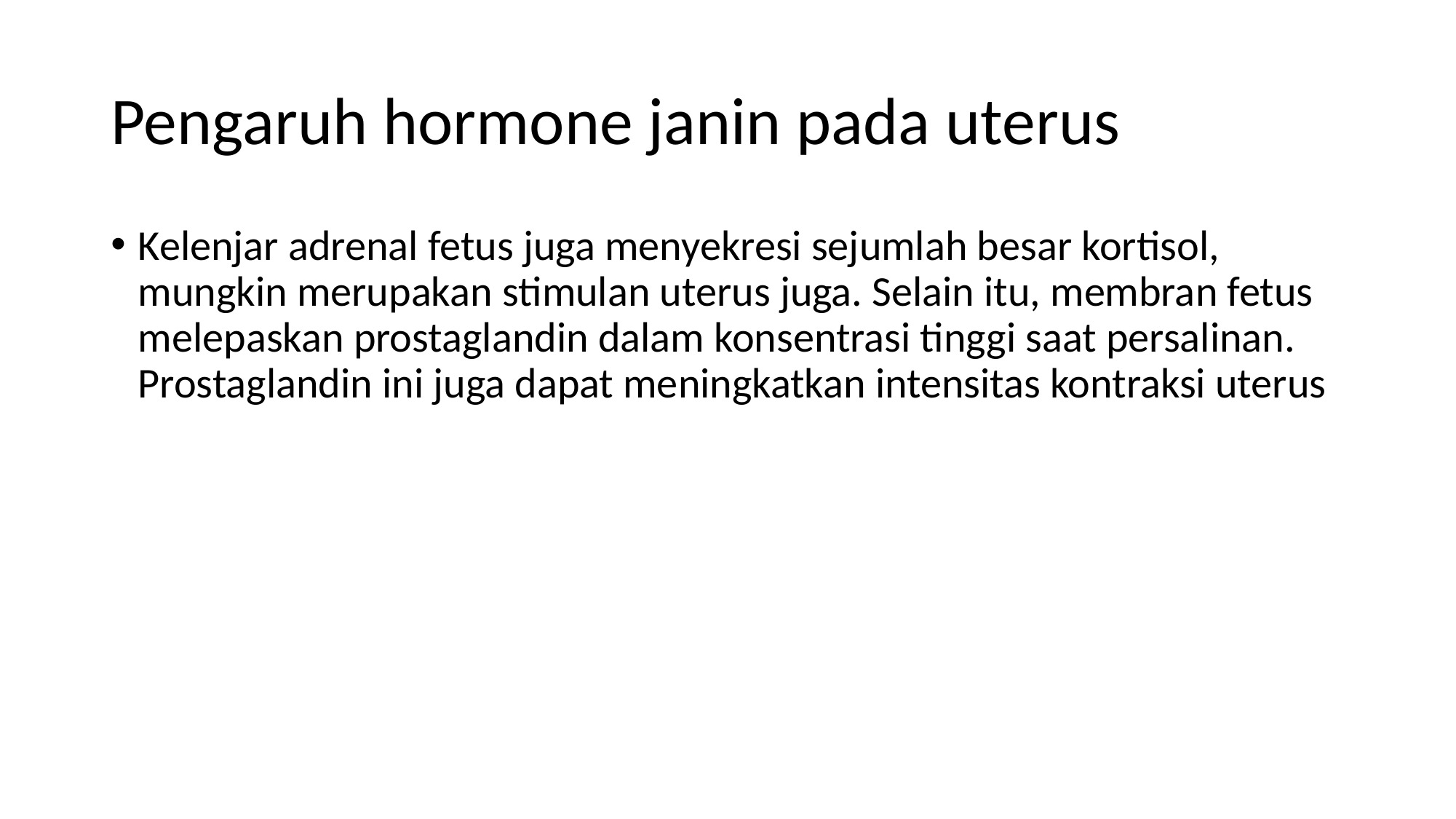

# Pengaruh hormone janin pada uterus
Kelenjar adrenal fetus juga menyekresi sejumlah besar kortisol, mungkin merupakan stimulan uterus juga. Selain itu, membran fetus melepaskan prostaglandin dalam konsentrasi tinggi saat persalinan. Prostaglandin ini juga dapat meningkatkan intensitas kontraksi uterus